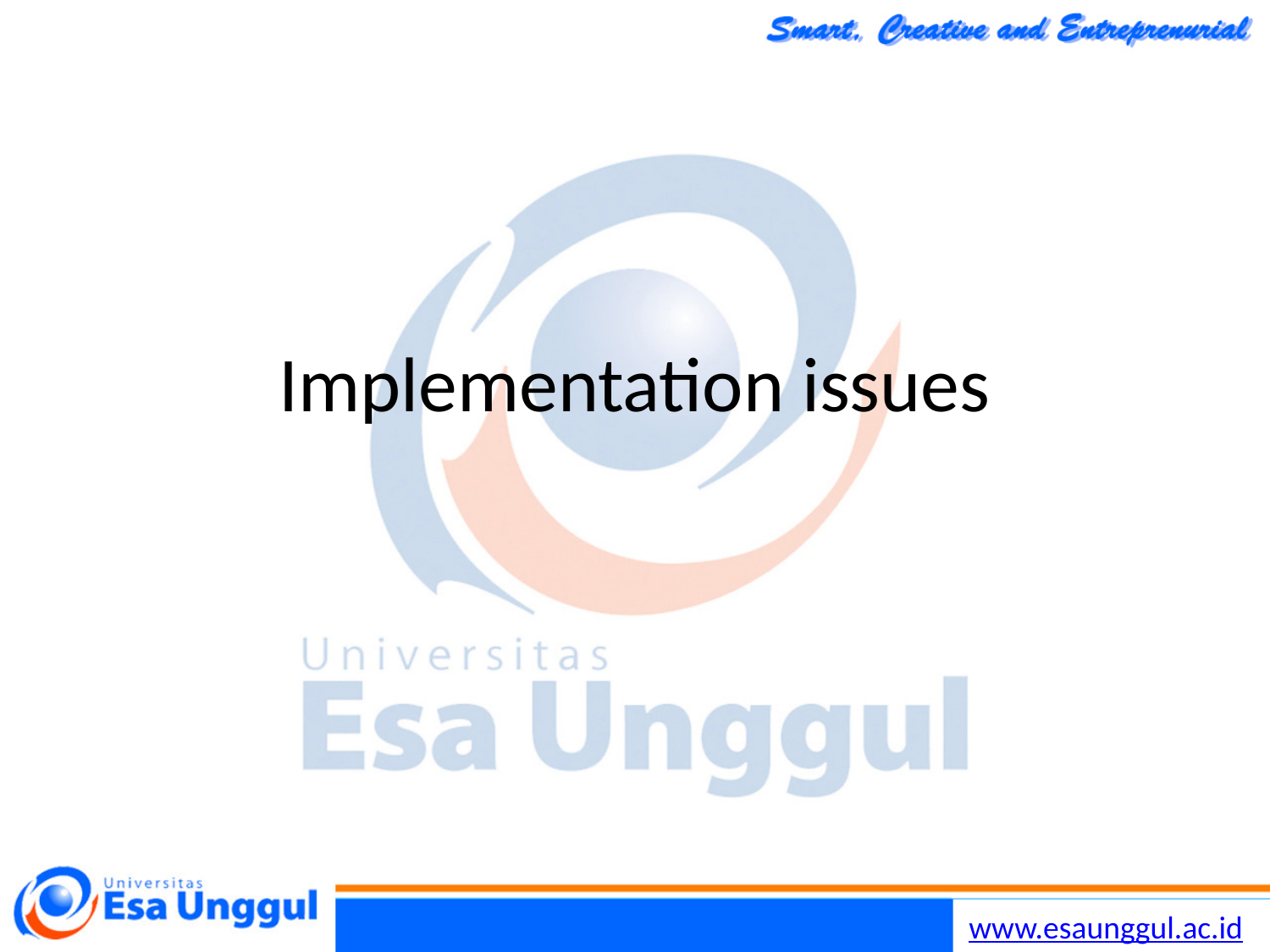

Chapter 7 Design and Implementation
39
30/10/2014

# Implementation issues